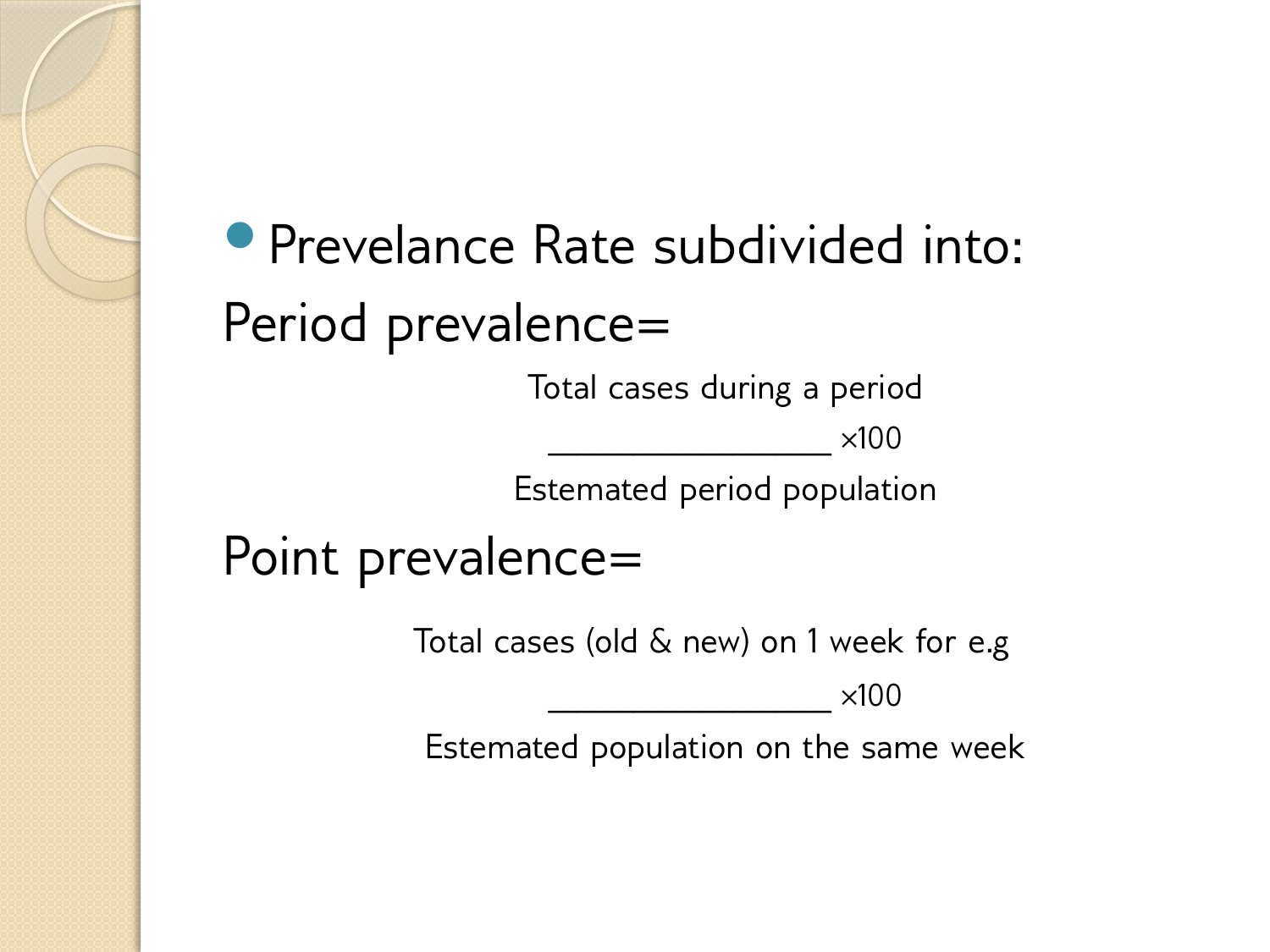

#
Prevelance Rate subdivided into:
Period prevalence=
Total cases during a period
____________________ ×100
Estemated period population
Point prevalence=
Total cases (old & new) on 1 week for e.g
____________________ ×100
Estemated population on the same week